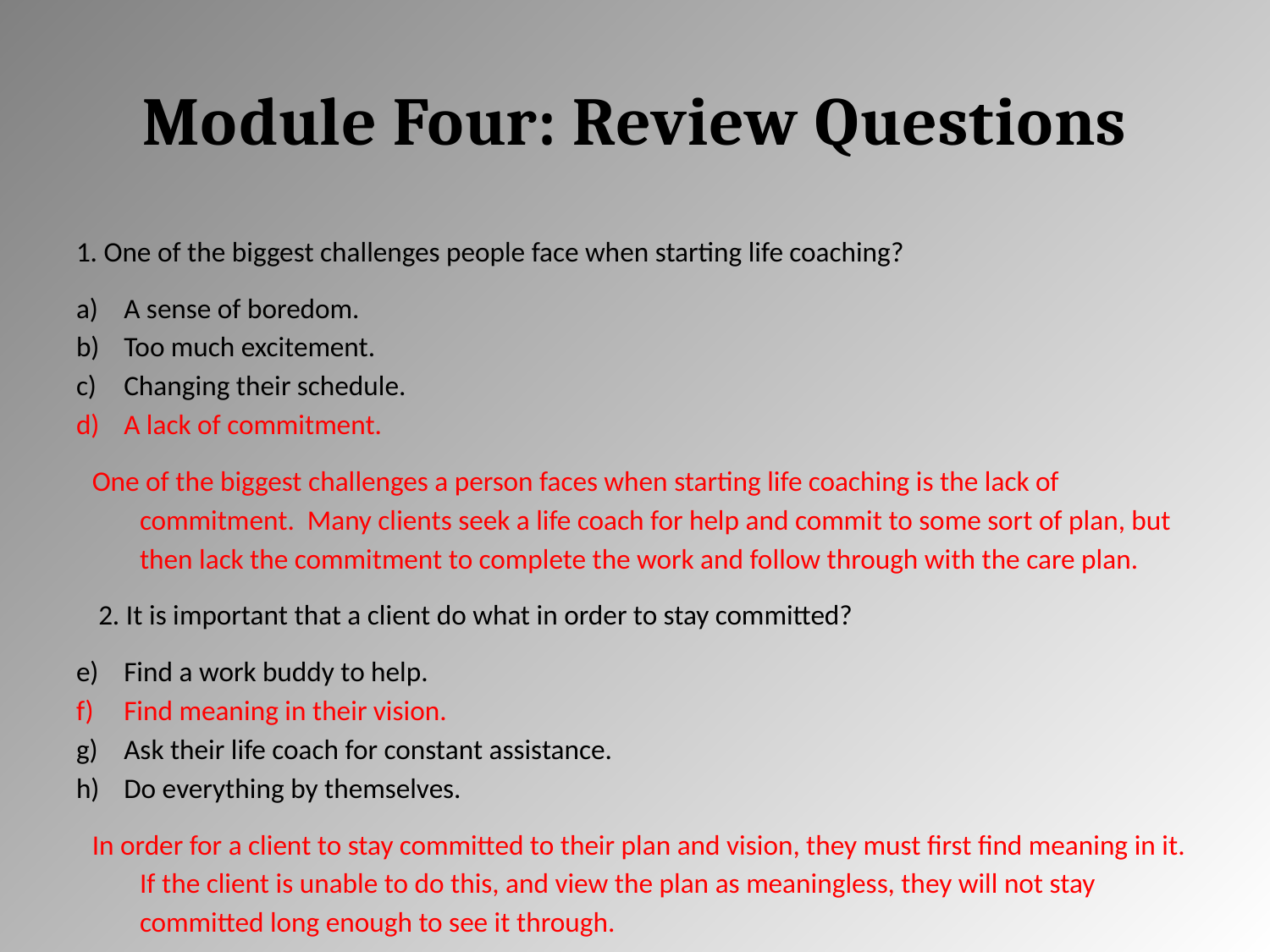

# Module Four: Review Questions
1. One of the biggest challenges people face when starting life coaching?
A sense of boredom.
Too much excitement.
Changing their schedule.
A lack of commitment.
One of the biggest challenges a person faces when starting life coaching is the lack of commitment.  Many clients seek a life coach for help and commit to some sort of plan, but then lack the commitment to complete the work and follow through with the care plan.
 2. It is important that a client do what in order to stay committed?
Find a work buddy to help.
Find meaning in their vision.
Ask their life coach for constant assistance.
Do everything by themselves.
In order for a client to stay committed to their plan and vision, they must first find meaning in it.  If the client is unable to do this, and view the plan as meaningless, they will not stay committed long enough to see it through.